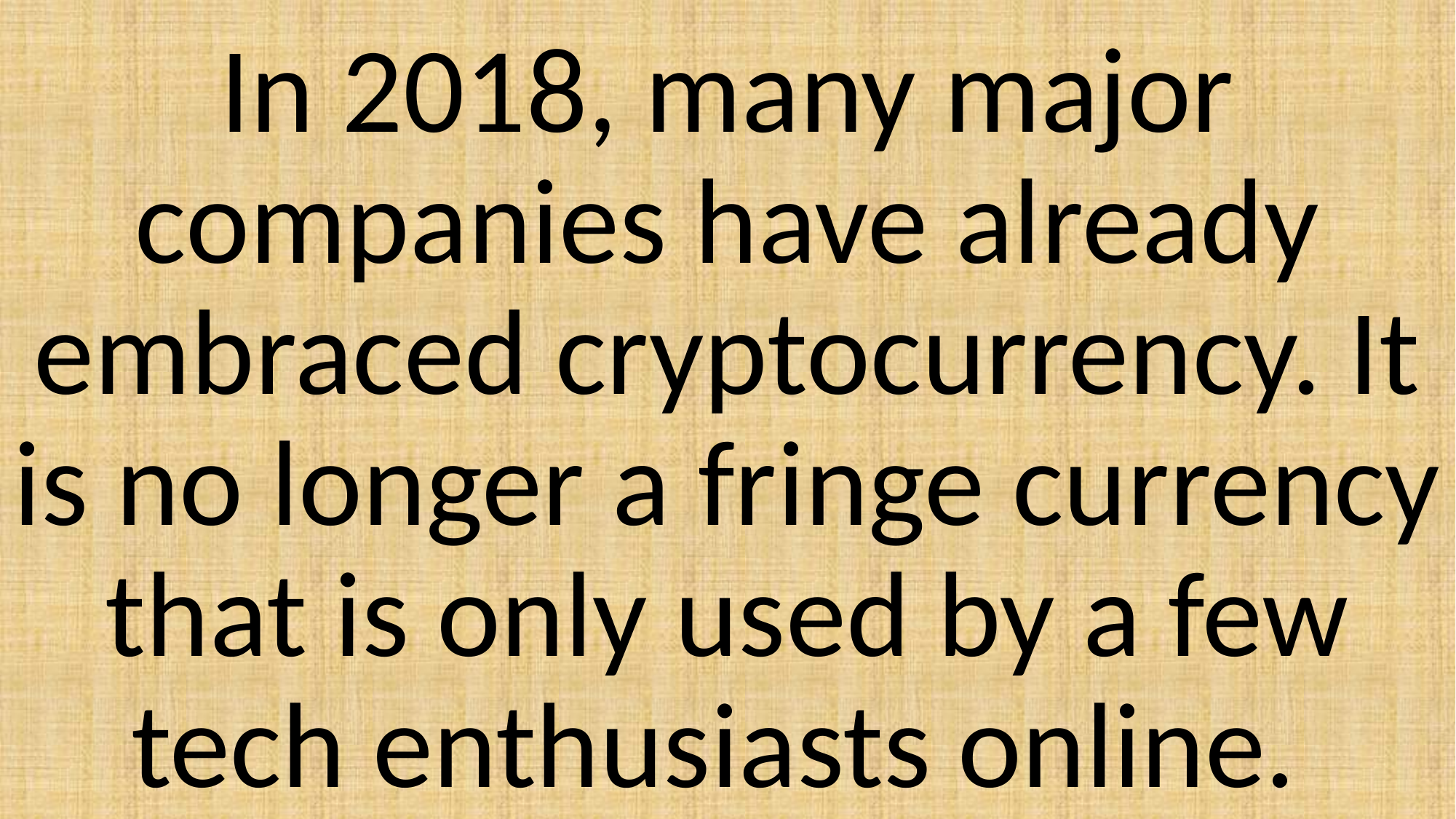

# In 2018, many major companies have already embraced cryptocurrency. It is no longer a fringe currency that is only used by a few tech enthusiasts online.